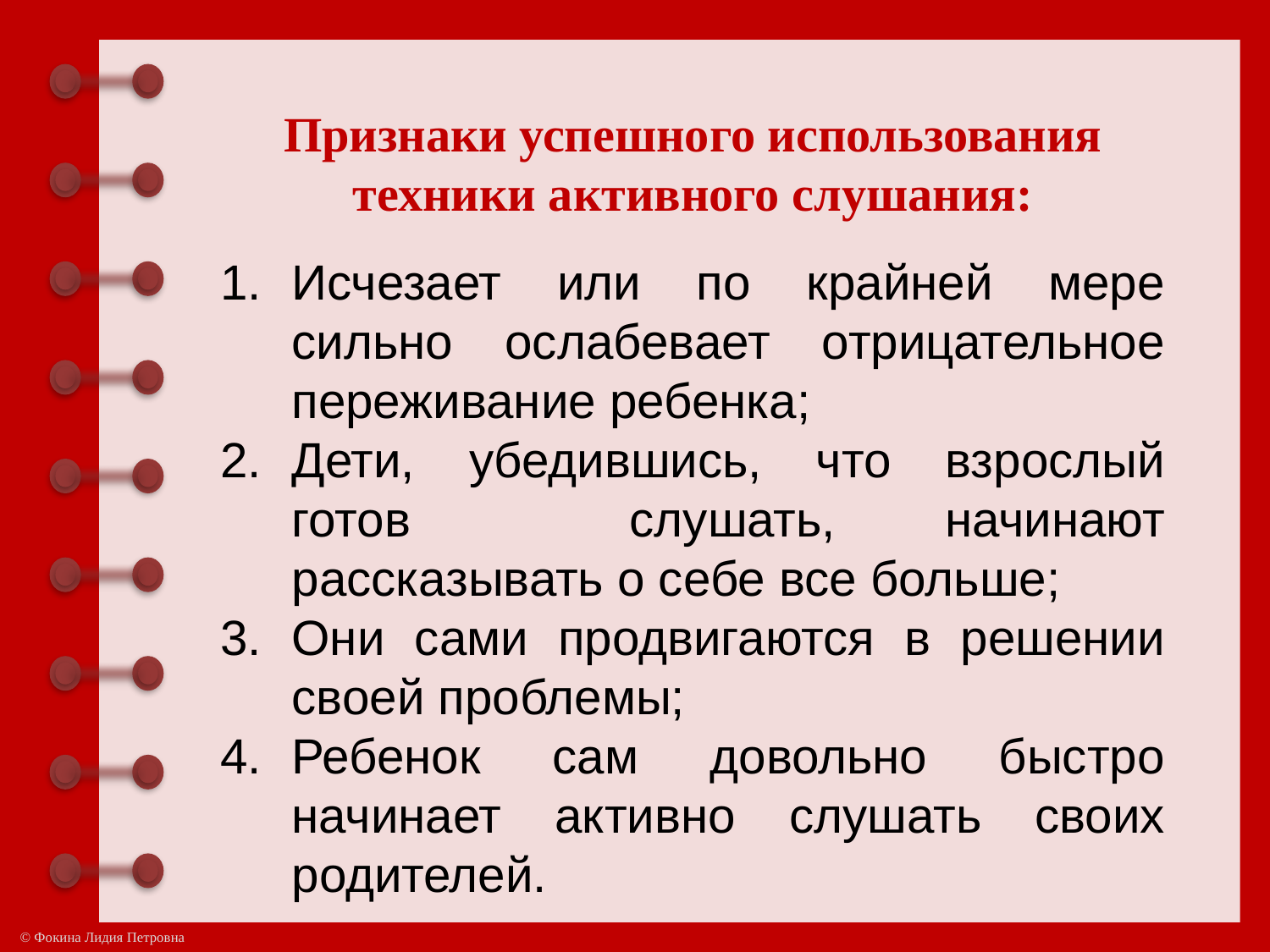

Признаки успешного использования техники активного слушания:

Исчезает или по крайней мере сильно ослабевает отрицательное переживание ребенка;
Дети, убедившись, что взрослый готов  слушать, начинают рассказывать о себе все больше;
Они сами продвигаются в решении своей проблемы;
Ребенок сам довольно быстро начинает активно слушать своих родителей.